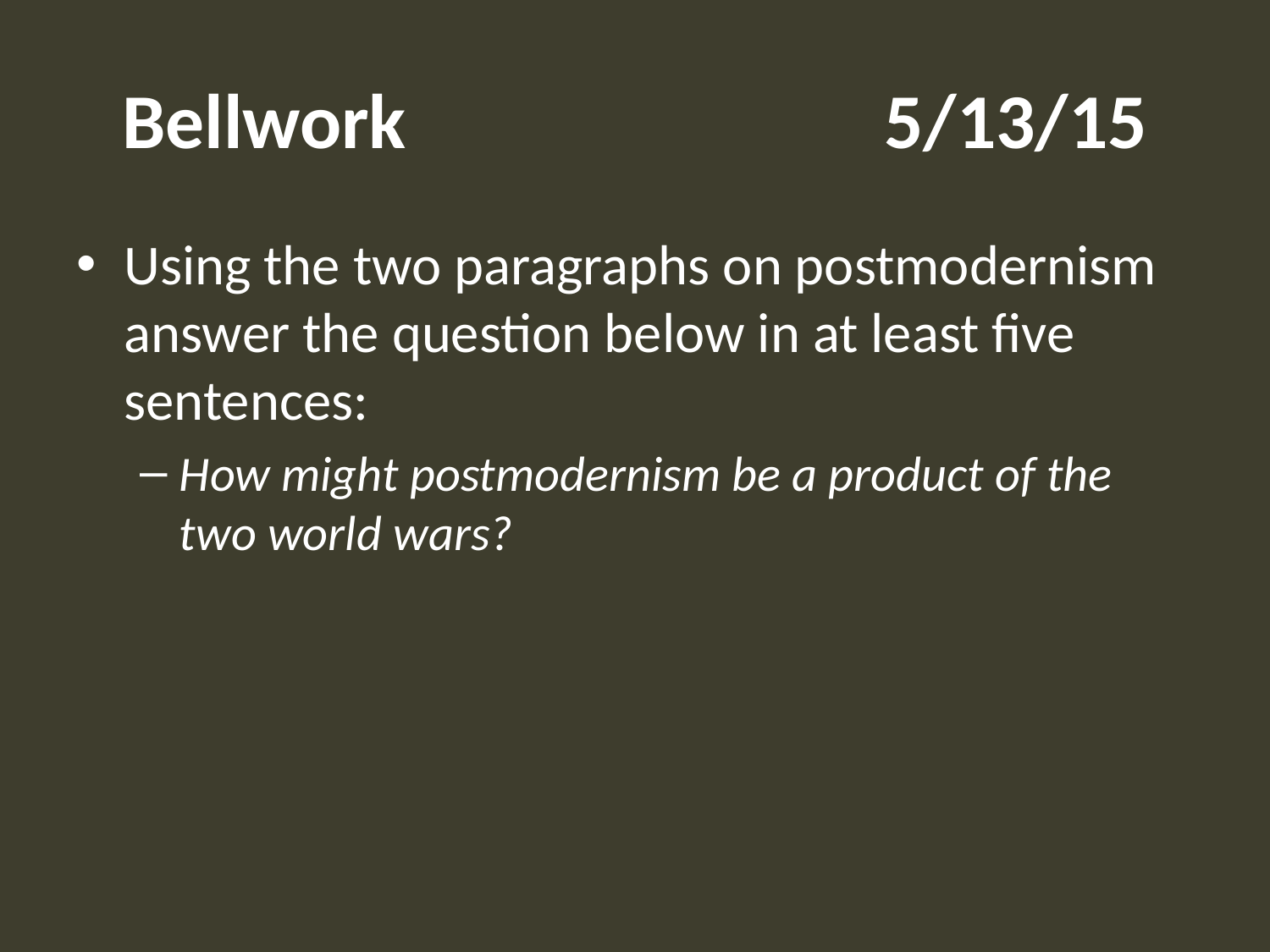

# Bellwork				5/13/15
Using the two paragraphs on postmodernism answer the question below in at least five sentences:
How might postmodernism be a product of the two world wars?